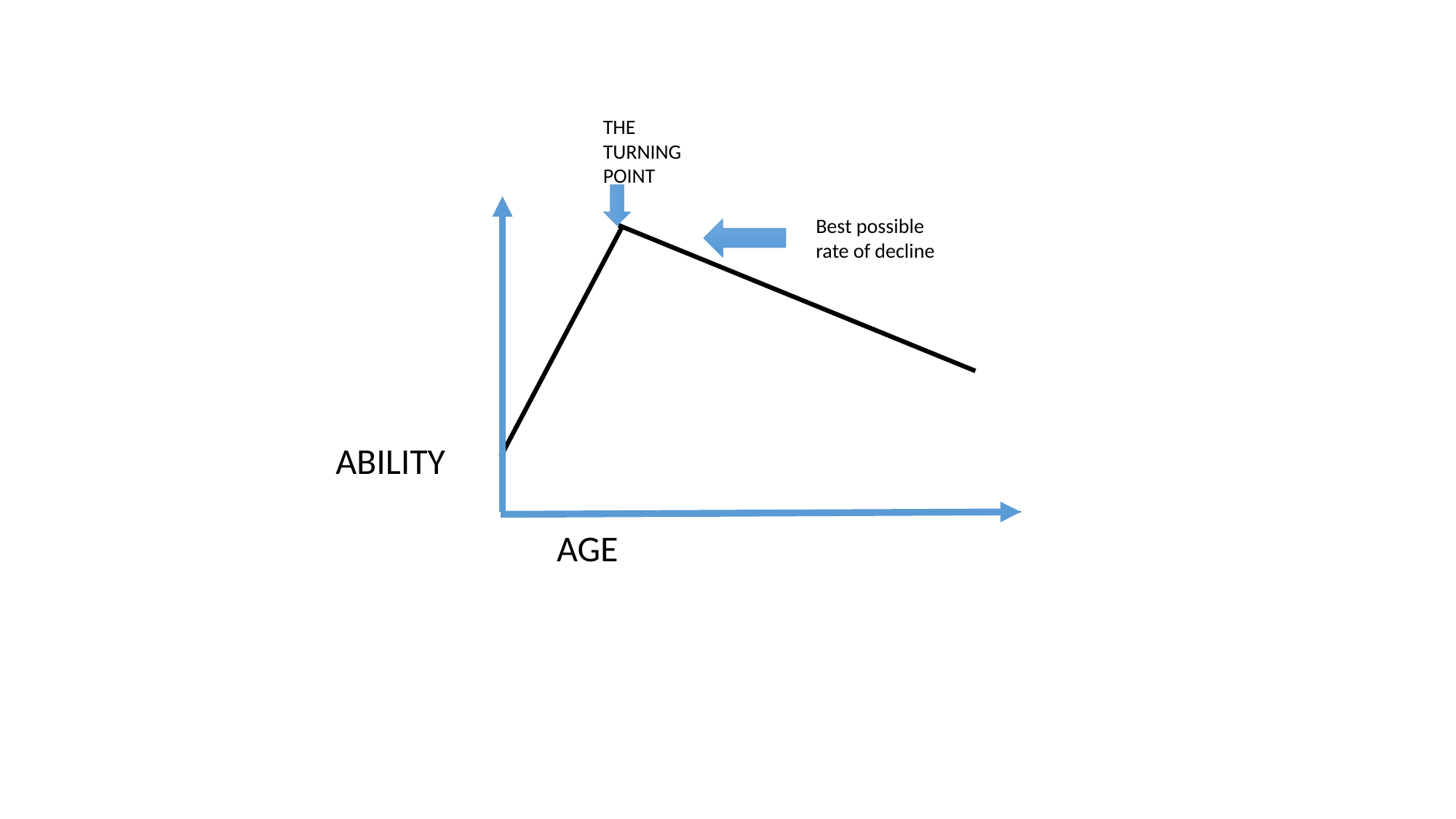

THE
TURNING
POINT

Best possible rate of decline

ABILITY

                           AGE